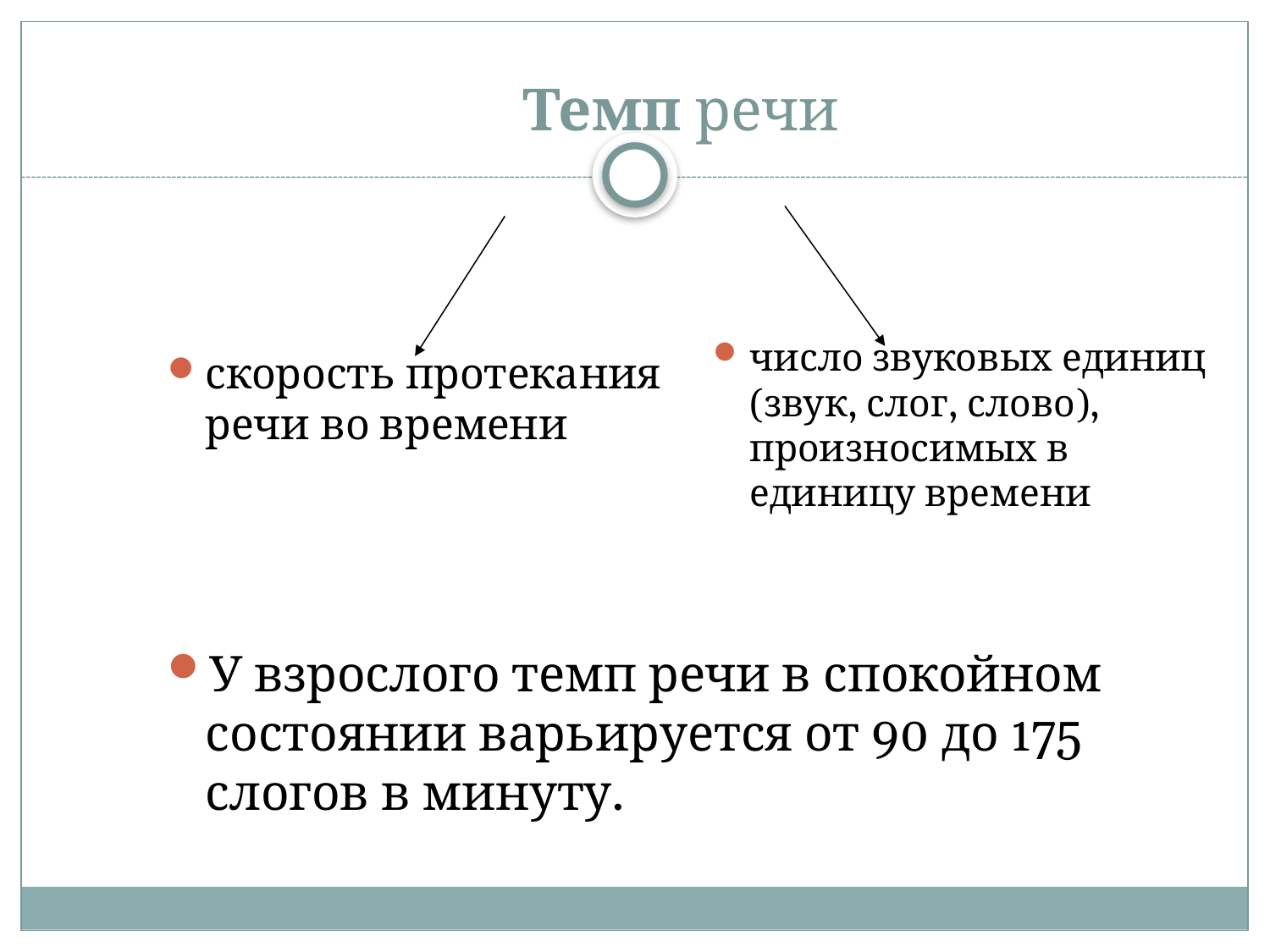

# Темп речи

скорость протекания речи во времени

число звуковых единиц (звук, слог, слово), произносимых в единицу времени
У взрослого темп речи в спокойном состоянии варьируется от 90 до 175 слогов в минуту.